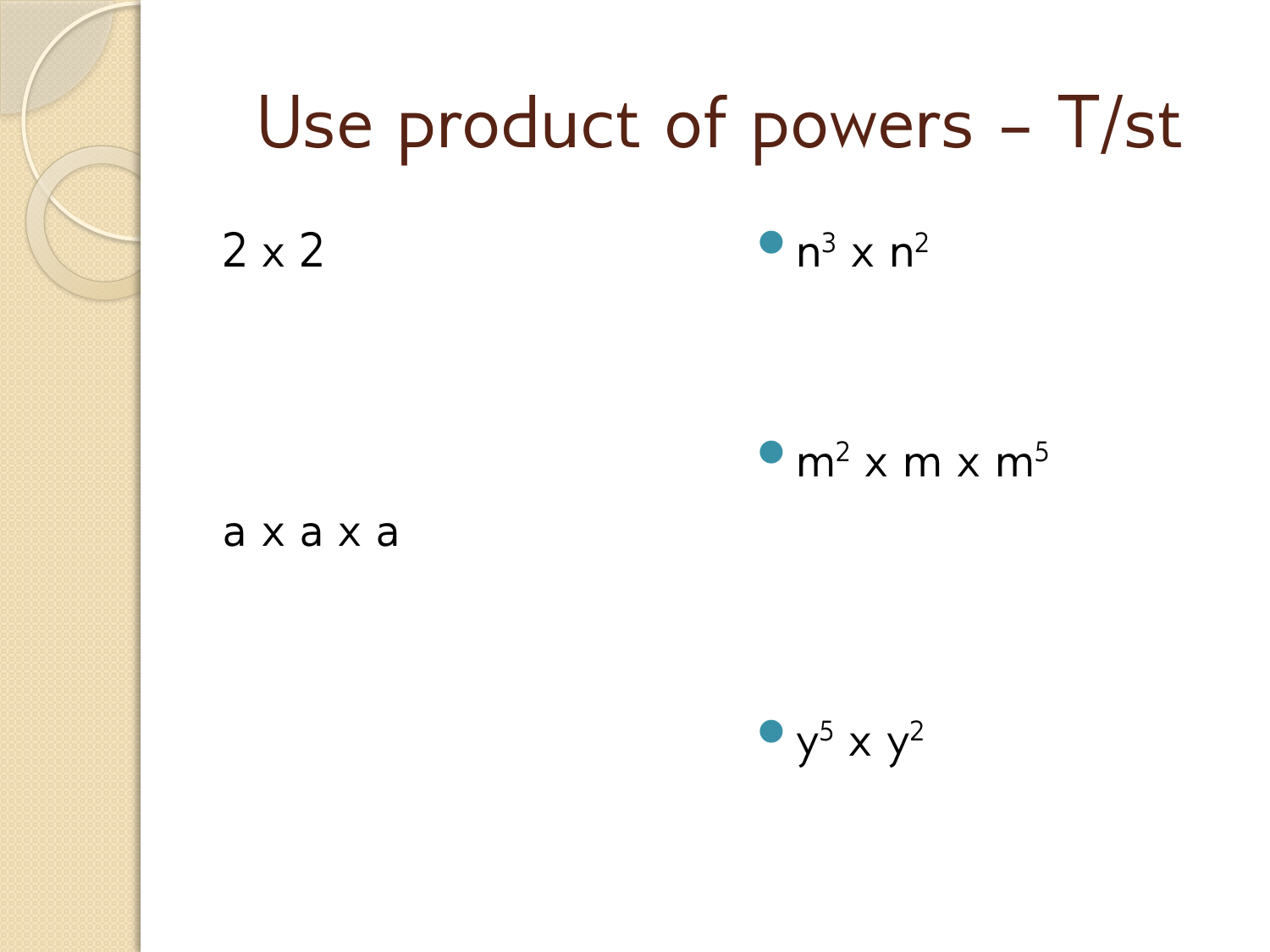

# Use product of powers – T/st
2 x 2

a x a x a
n3 x n2

m2 x m x m5

y5 x y2